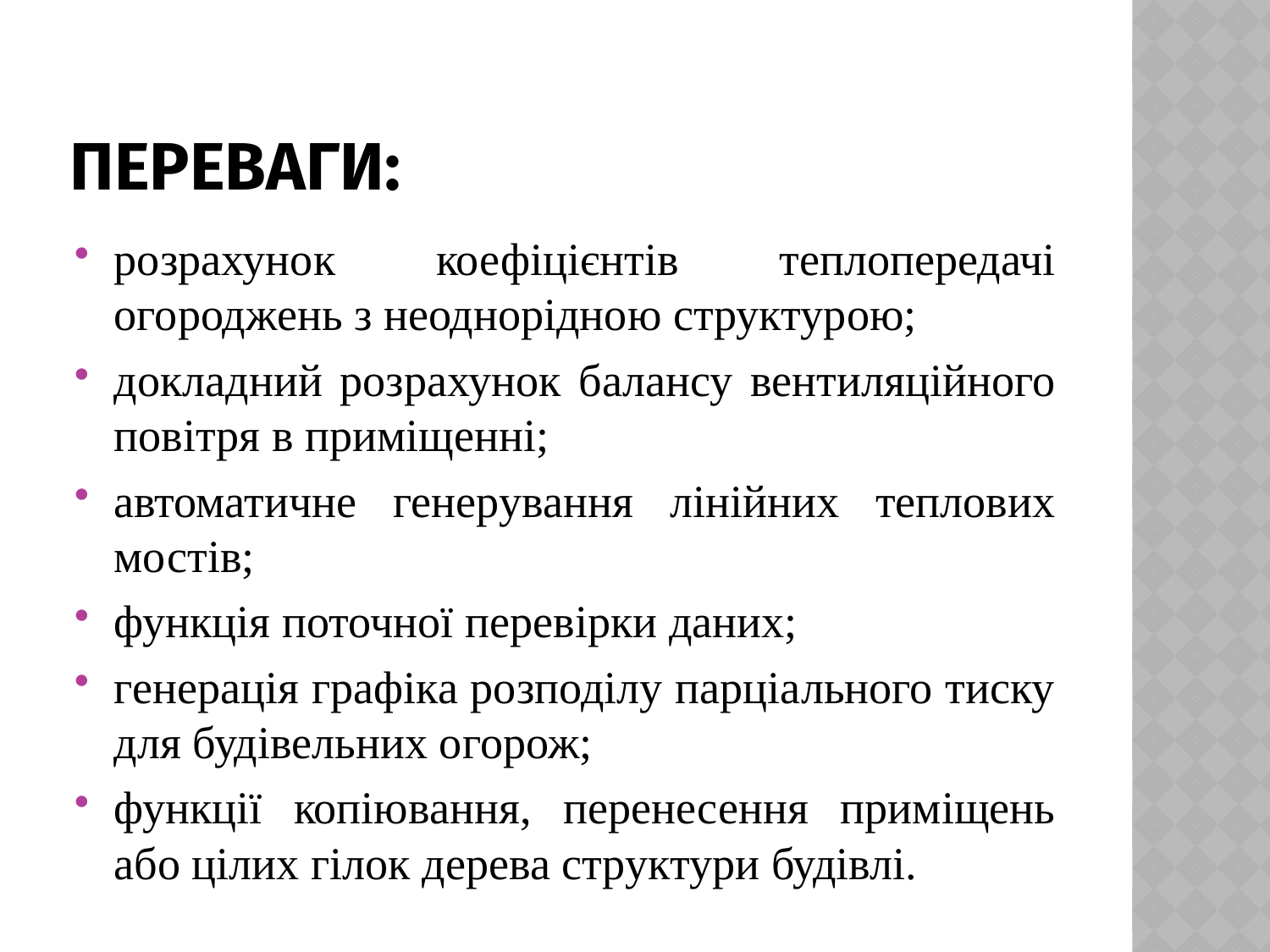

# Переваги:
розрахунок коефіцієнтів теплопередачі огороджень з неоднорідною структурою;
докладний розрахунок балансу вентиляційного повітря в приміщенні;
автоматичне генерування лінійних теплових мостів;
функція поточної перевірки даних;
генерація графіка розподілу парціального тиску для будівельних огорож;
функції копіювання, перенесення приміщень або цілих гілок дерева структури будівлі.